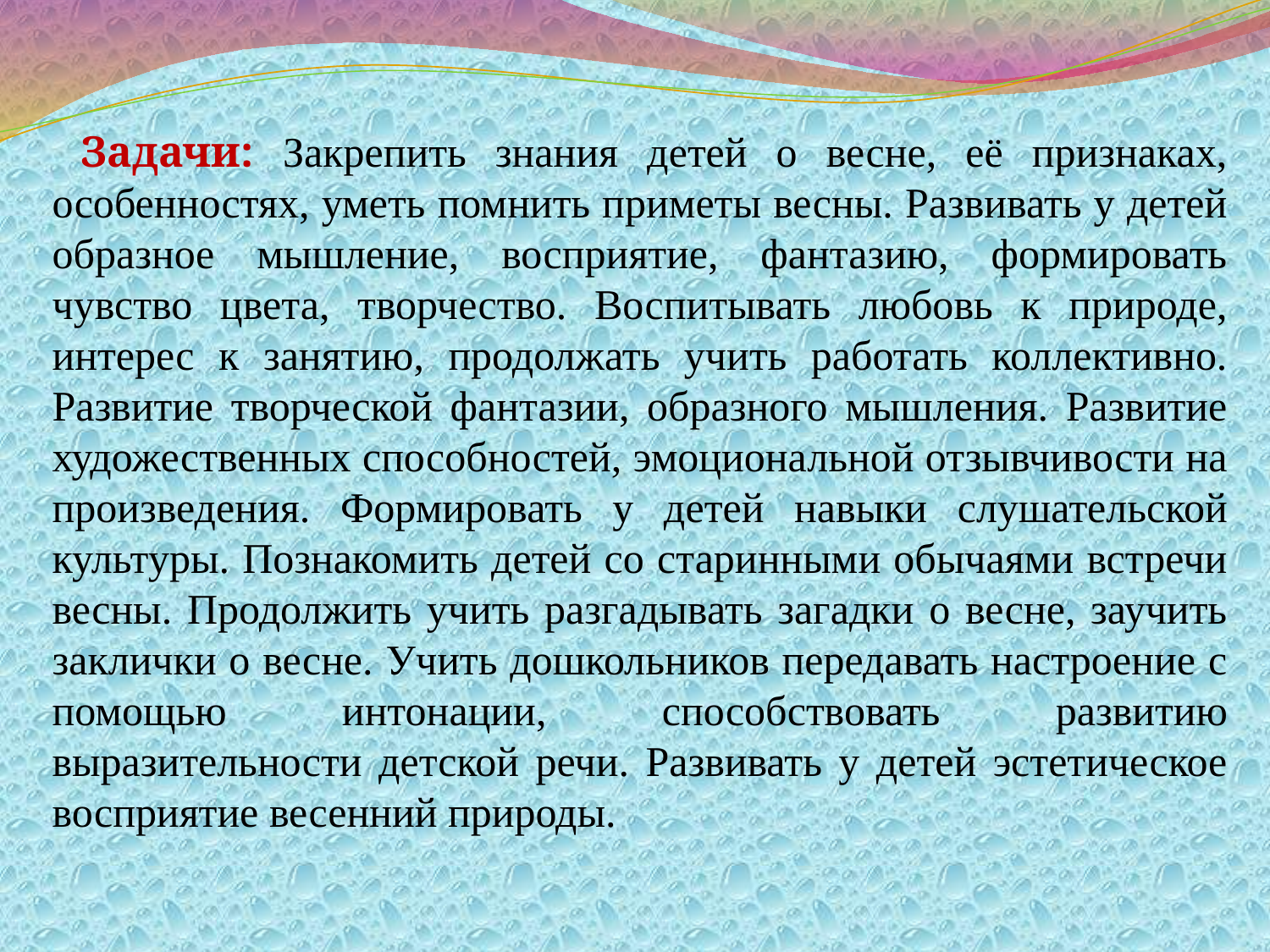

Задачи: Закрепить знания детей о весне, её признаках, особенностях, уметь помнить приметы весны. Развивать у детей образное мышление, восприятие, фантазию, формировать чувство цвета, творчество. Воспитывать любовь к природе, интерес к занятию, продолжать учить работать коллективно. Развитие творческой фантазии, образного мышления. Развитие художественных способностей, эмоциональной отзывчивости на произведения. Формировать у детей навыки слушательской культуры. Познакомить детей со старинными обычаями встречи весны. Продолжить учить разгадывать загадки о весне, заучить заклички о весне. Учить дошкольников передавать настроение с помощью интонации, способствовать развитию выразительности детской речи. Развивать у детей эстетическое восприятие весенний природы.